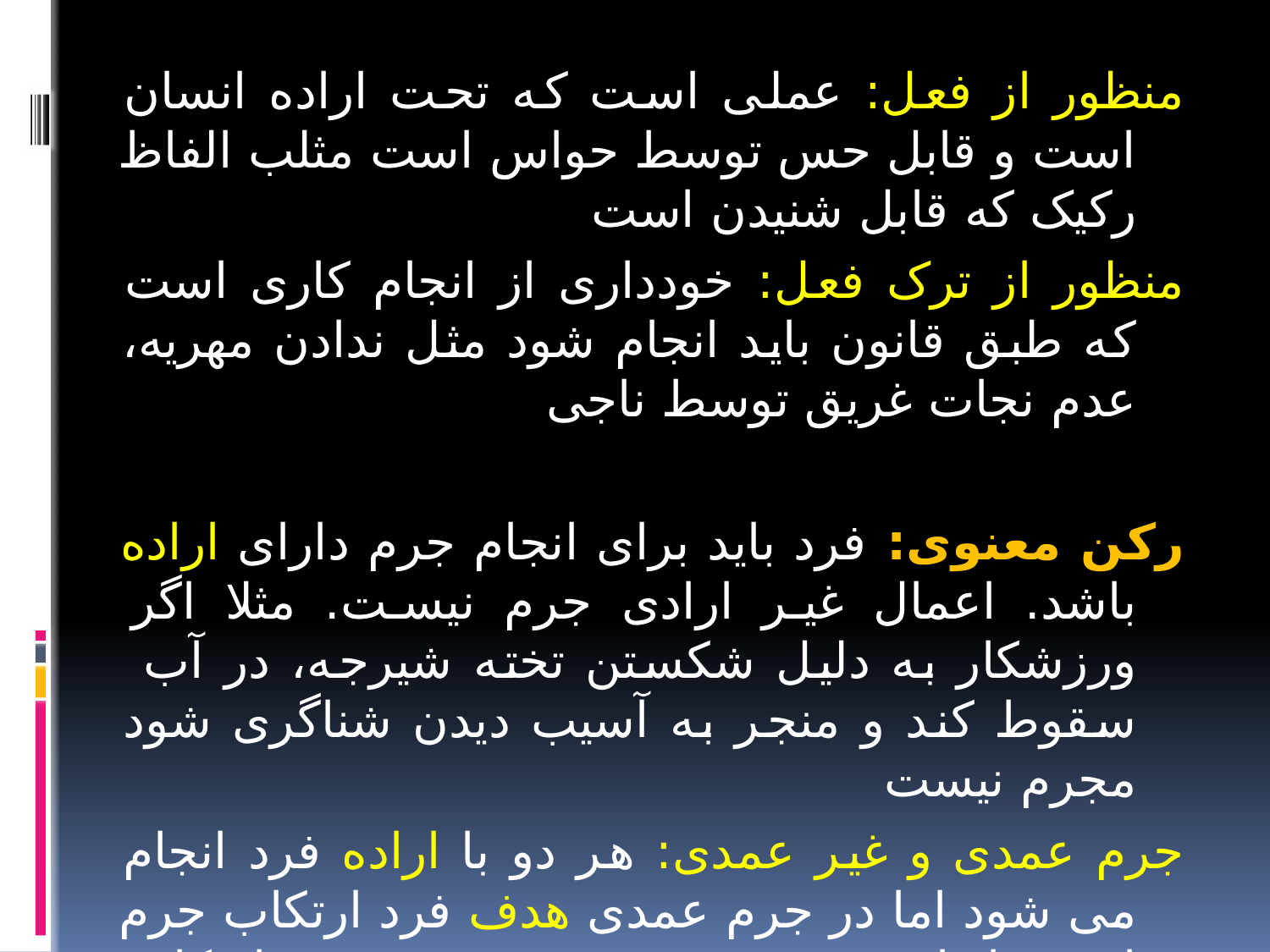

منظور از فعل: عملی است که تحت اراده انسان است و قابل حس توسط حواس است مثلب الفاظ رکیک که قابل شنیدن است
منظور از ترک فعل: خودداری از انجام کاری است که طبق قانون باید انجام شود مثل ندادن مهریه، عدم نجات غریق توسط ناجی

رکن معنوی: فرد باید برای انجام جرم دارای اراده باشد. اعمال غیر ارادی جرم نیست. مثلا اگر ورزشکار به دلیل شکستن تخته شیرجه، در آب  سقوط کند و منجر به آسیب دیدن شناگری شود مجرم نیست
جرم عمدی و غیر عمدی: هر دو با اراده فرد انجام می شود اما در جرم عمدی هدف فرد ارتکاب جرم است اما در جرم غیر عمدی هدف فرد ارتکاب جرم نیست بلکه به خاطر بی احتیاطی و تقصیر فرد جرم رخ داده است.